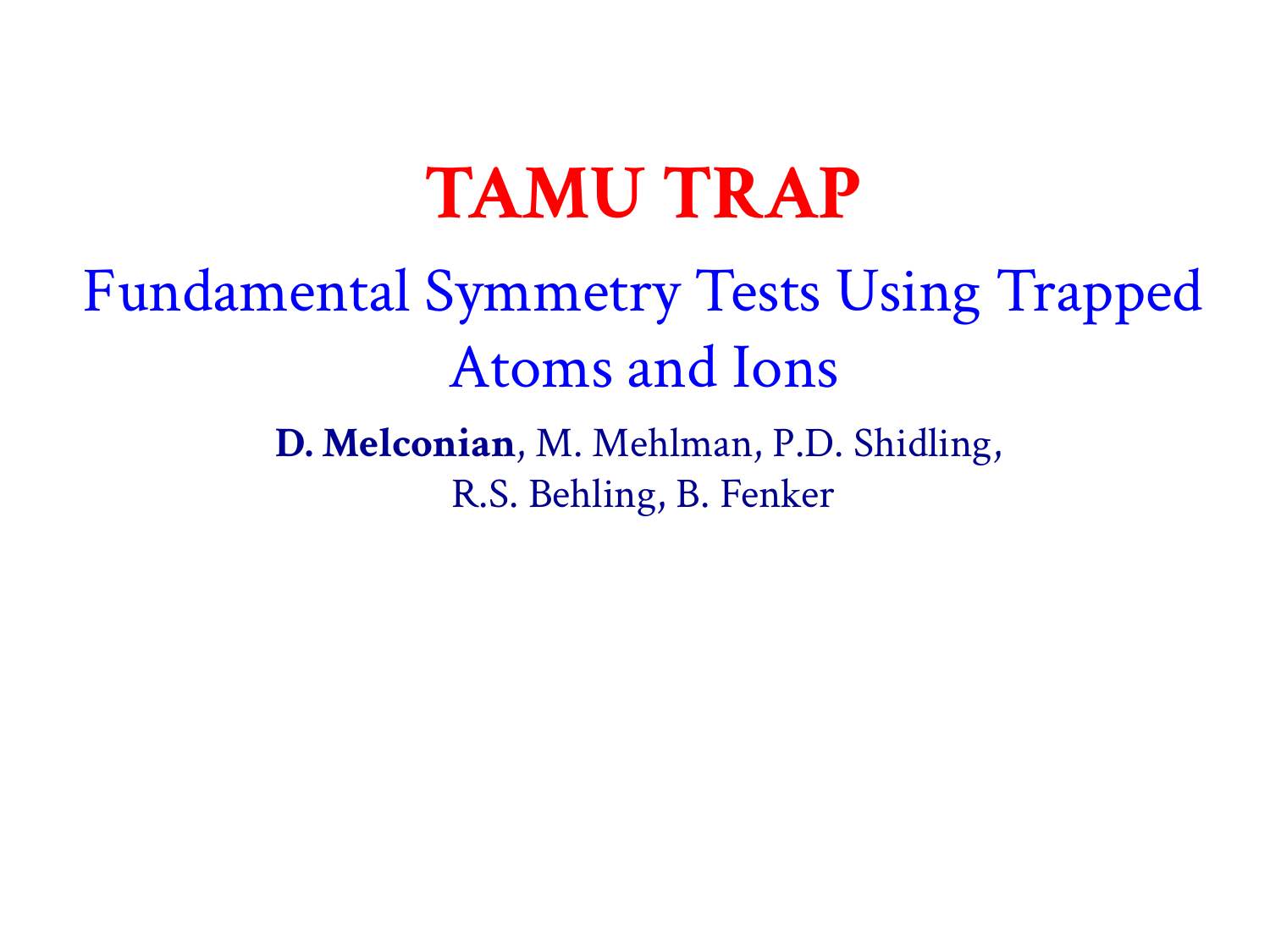

TAMU TRAP
Fundamental Symmetry Tests Using Trapped Atoms and Ions
D. Melconian, M. Mehlman, P.D. Shidling,
R.S. Behling, B. Fenker